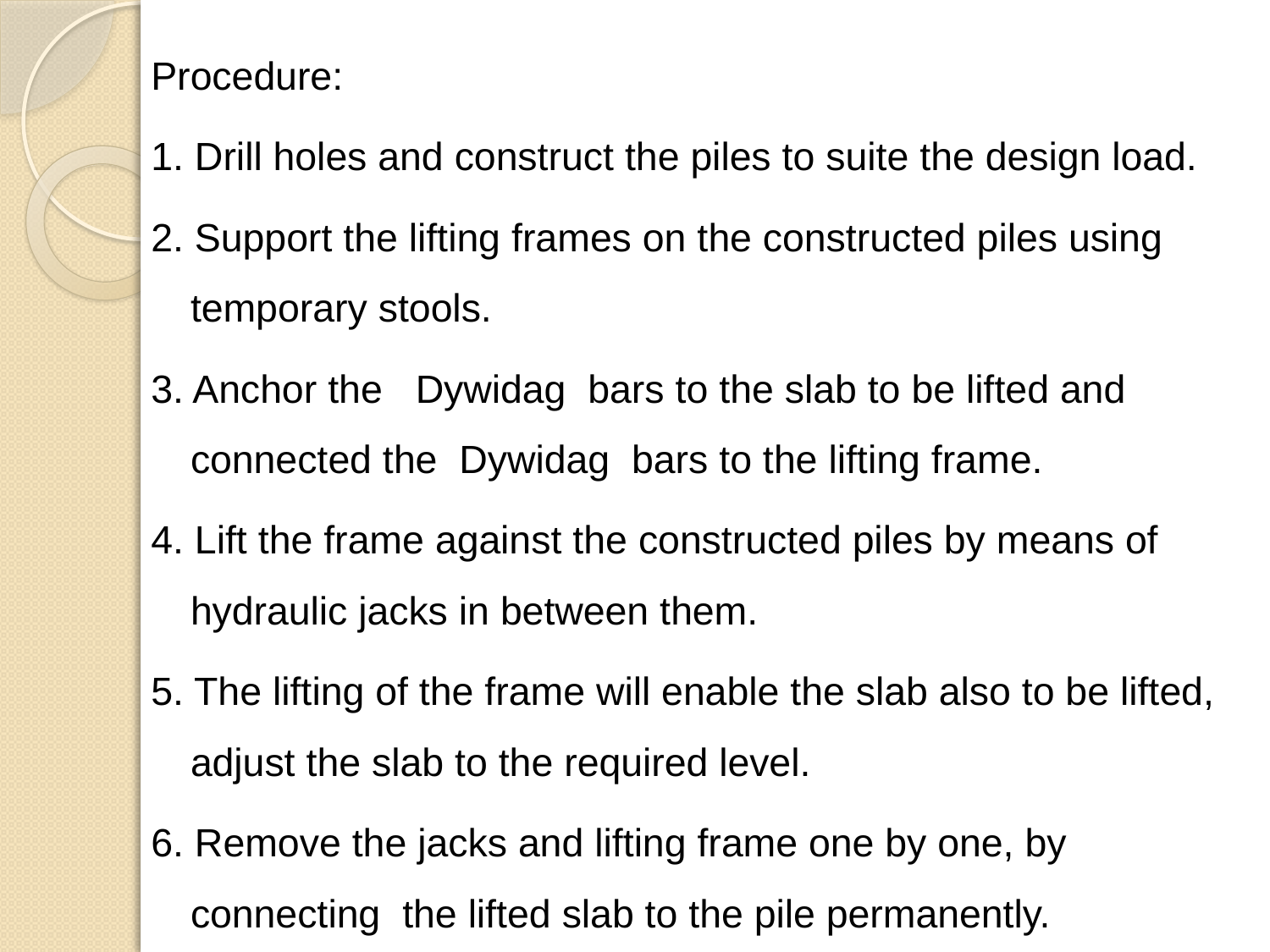

Procedure:
1. Drill holes and construct the piles to suite the design load.
2. Support the lifting frames on the constructed piles using temporary stools.
3. Anchor the   Dywidag  bars to the slab to be lifted and connected the  Dywidag  bars to the lifting frame.
4. Lift the frame against the constructed piles by means of hydraulic jacks in between them.
5. The lifting of the frame will enable the slab also to be lifted, adjust the slab to the required level.
6. Remove the jacks and lifting frame one by one, by connecting  the lifted slab to the pile permanently.